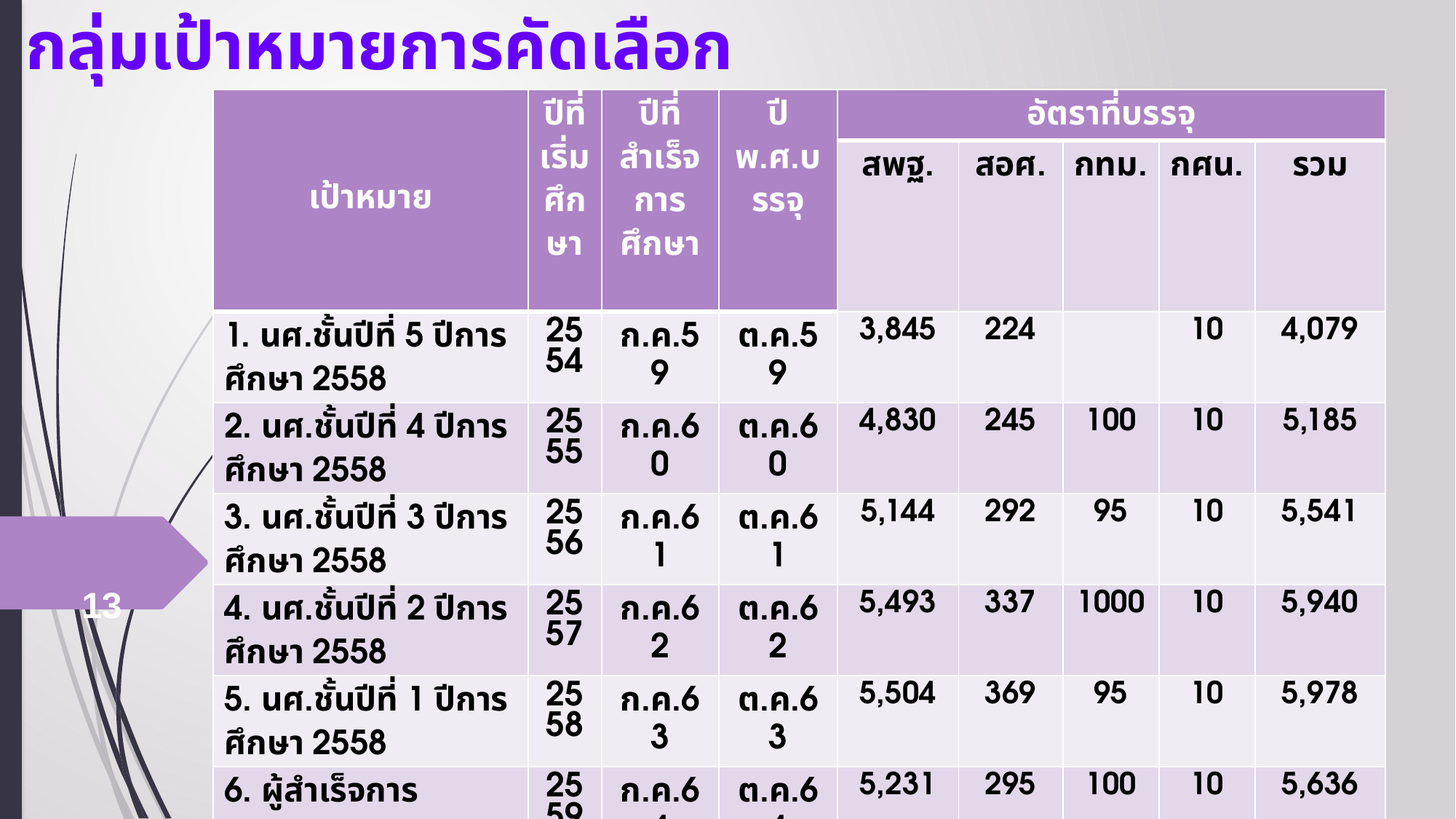

กลุ่มเป้าหมายการคัดเลือก
| เป้าหมาย | ปีที่เริ่มศึกษา | ปีที่สำเร็จการศึกษา | ปี พ.ศ.บรรจุ | อัตราที่บรรจุ |  |  |  |  |
| --- | --- | --- | --- | --- | --- | --- | --- | --- |
|  |  |  |  | สพฐ. | สอศ. | กทม. | กศน. | รวม |
| 1. นศ.ชั้นปีที่ 5 ปีการศึกษา 2558 | 2554 | ก.ค.59 | ต.ค.59 | 3,845 | 224 |  | 10 | 4,079 |
| 2. นศ.ชั้นปีที่ 4 ปีการศึกษา 2558 | 2555 | ก.ค.60 | ต.ค.60 | 4,830 | 245 | 100 | 10 | 5,185 |
| 3. นศ.ชั้นปีที่ 3 ปีการศึกษา 2558 | 2556 | ก.ค.61 | ต.ค.61 | 5,144 | 292 | 95 | 10 | 5,541 |
| 4. นศ.ชั้นปีที่ 2 ปีการศึกษา 2558 | 2557 | ก.ค.62 | ต.ค.62 | 5,493 | 337 | 1000 | 10 | 5,940 |
| 5. นศ.ชั้นปีที่ 1 ปีการศึกษา 2558 | 2558 | ก.ค.63 | ต.ค.63 | 5,504 | 369 | 95 | 10 | 5,978 |
| 6. ผู้สำเร็จการ ม.6/ปวช | 2559 | ก.ค.64 | ต.ค.64 | 5,231 | 295 | 100 | 10 | 5,636 |
| 7. ผู้สำเร็จการ ม.6/ปวช | 2560 | ก.ค.65 | ต.ค.65 | 4,574 | 250 | 105 | 10 | 4,939 |
| 8. ผู้สำเร็จการ ม.6/ปวช | 2561 | ก.ค.66 | ต.ค.66 | 4,091 | 191 |  | 10 | 4,292 |
| 9. ผู้สำเร็จการ ม.6/ปวช | 2562 | ก.ค.67 | ต.ค.67 | 3,555 | 138 |  | 10 | 3,703 |
| 10. ผู้สำเร็จการ ม.6/ปวช | 2563 | ก.ค.68 | ต.ค.68 | 2,959 | 112 |  | 10 | 3,081 |
 13